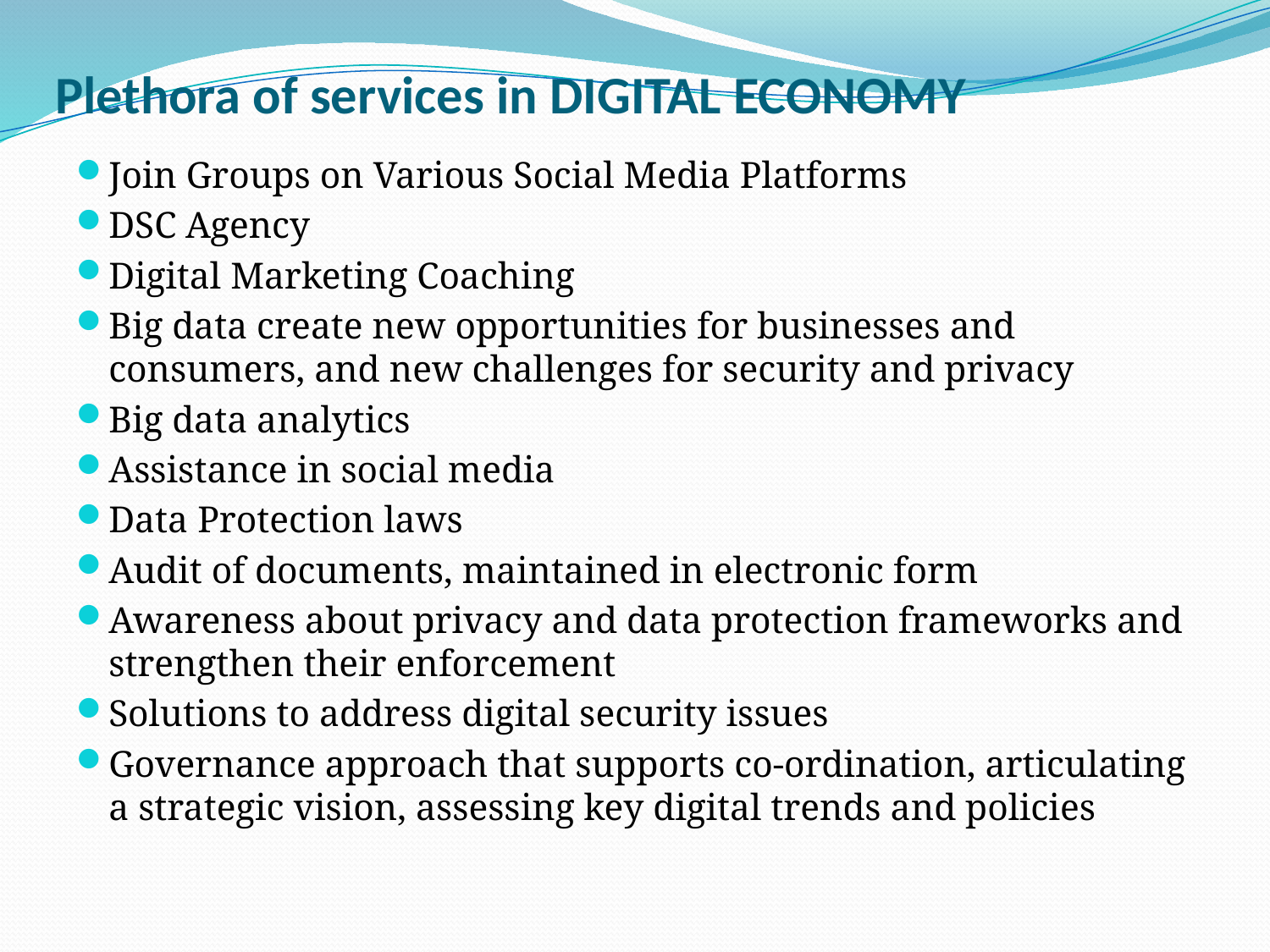

# Plethora of services in DIGITAL ECONOMY
Join Groups on Various Social Media Platforms
DSC Agency
Digital Marketing Coaching
Big data create new opportunities for businesses and consumers, and new challenges for security and privacy
Big data analytics
Assistance in social media
Data Protection laws
Audit of documents, maintained in electronic form
Awareness about privacy and data protection frameworks and strengthen their enforcement
Solutions to address digital security issues
Governance approach that supports co-ordination, articulating a strategic vision, assessing key digital trends and policies